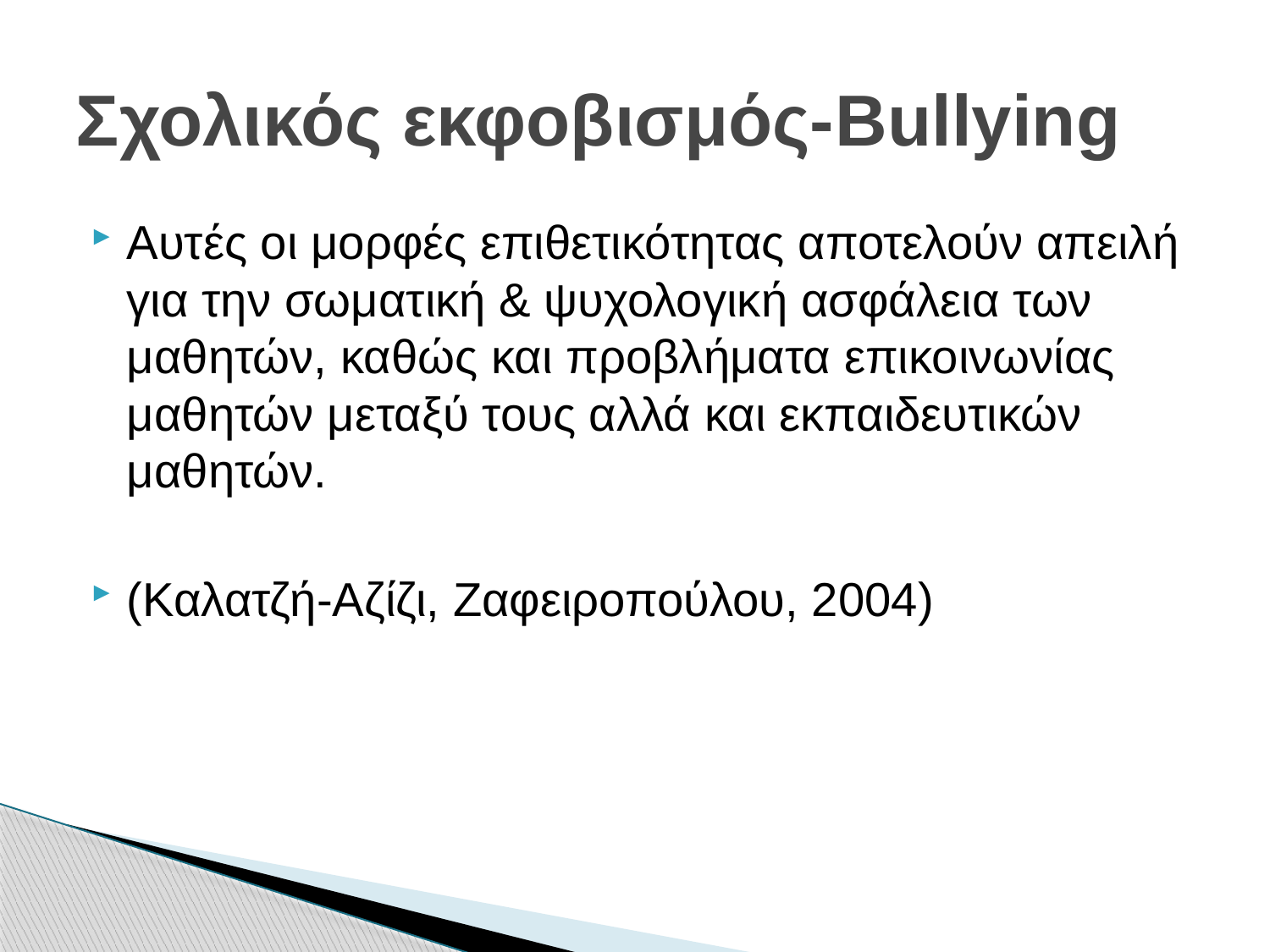

# Σχολικός εκφοβισμός-Bullying
Aυτές οι μορφές επιθετικότητας αποτελούν απειλή για την σωματική & ψυχολογική ασφάλεια των μαθητών, καθώς και προβλήματα επικοινωνίας μαθητών μεταξύ τους αλλά και εκπαιδευτικών μαθητών.

(Καλατζή-Αζίζι, Ζαφειροπούλου, 2004)